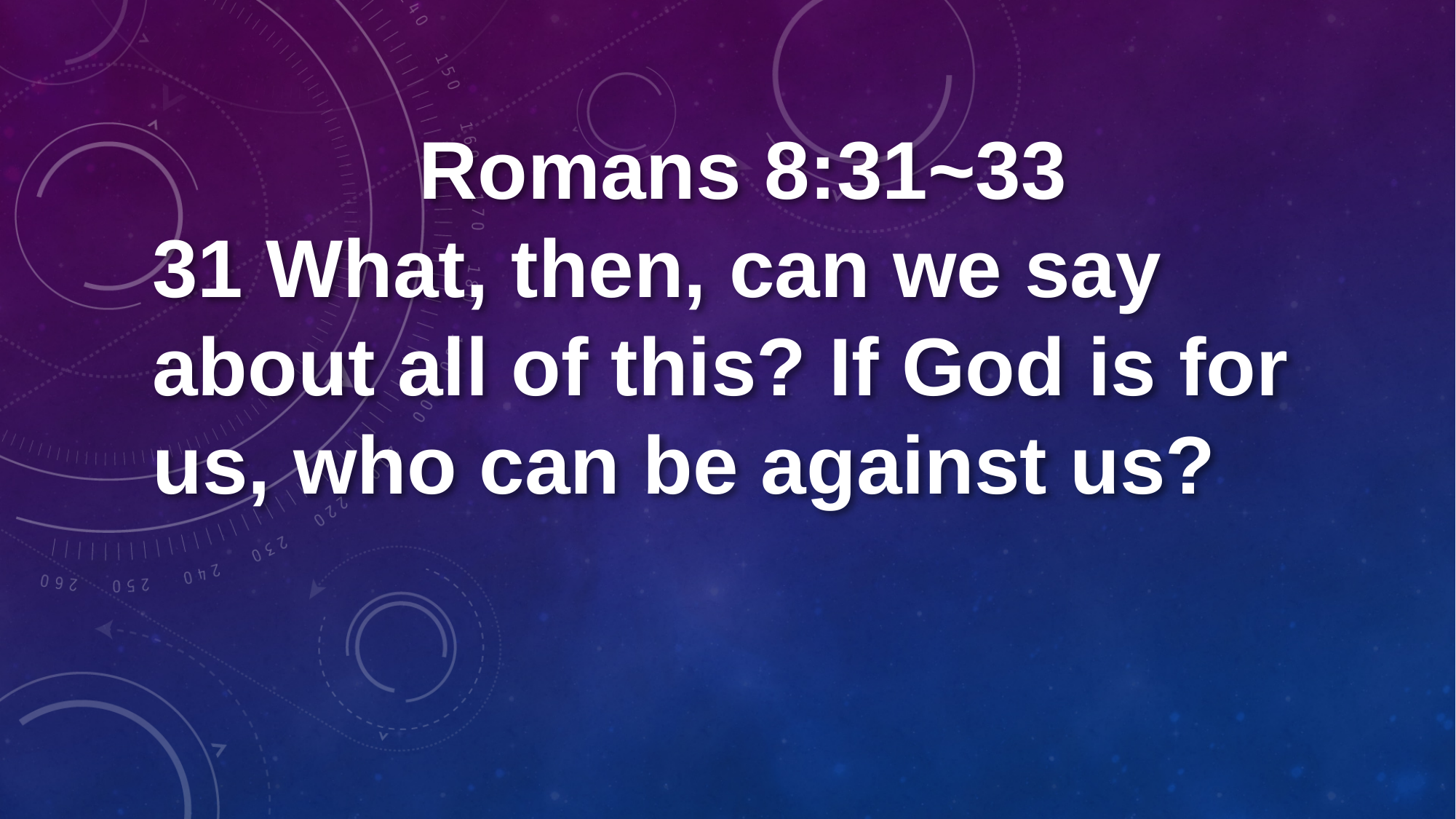

Romans 8:31~33
31 What, then, can we say about all of this? If God is for us, who can be against us?